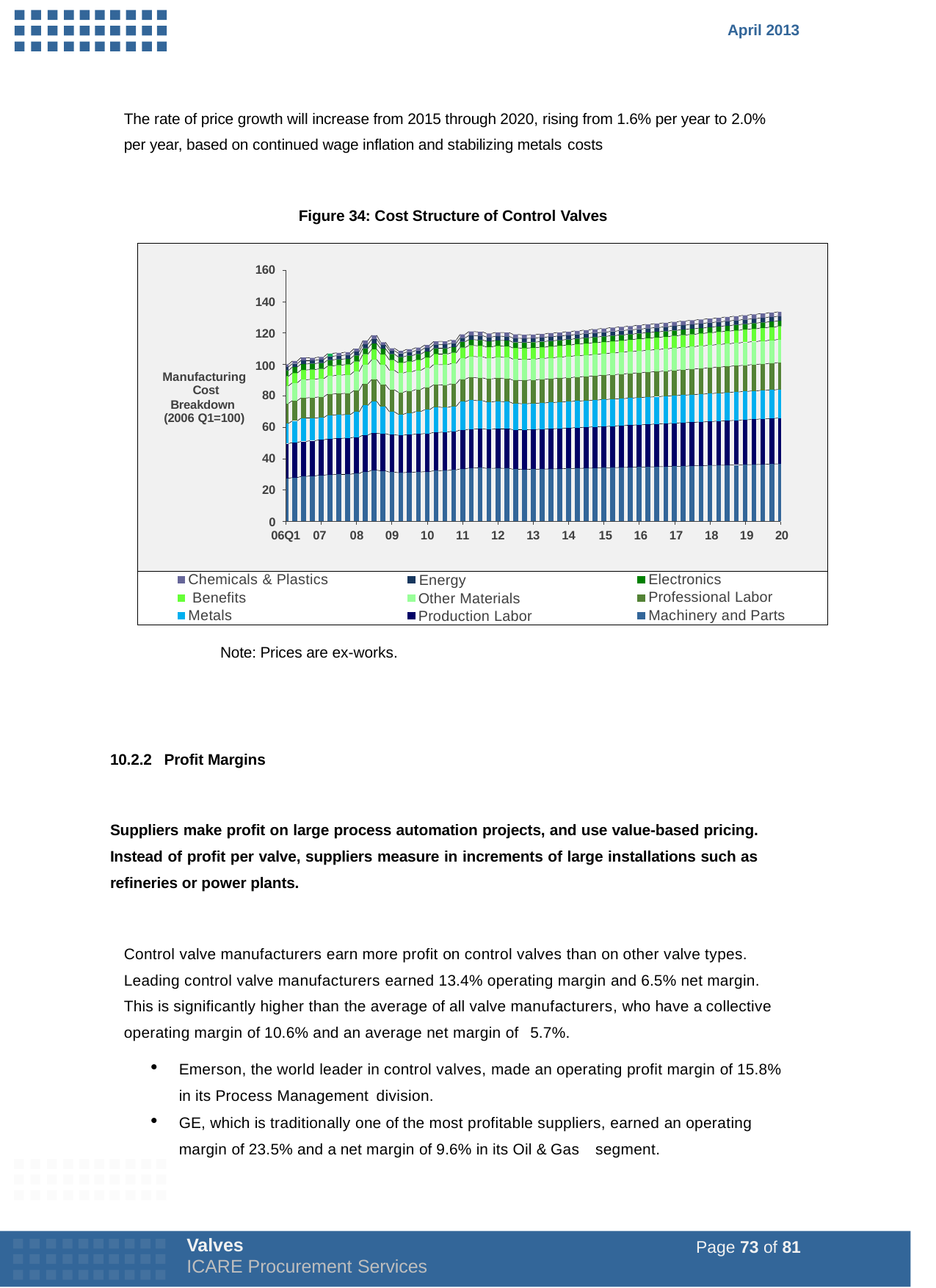

April 2013

The rate of price growth will increase from 2015 through 2020, rising from 1.6% per year to 2.0%  per year, based on continued wage inflation and stabilizing metals costs
Figure 34: Cost Structure of Control Valves

160

140

120

100

Manufacturing  Cost
Breakdown  (2006 Q1=100)

80

60

40

20

0

06Q1   07
08	09	10	11	12	13

Energy
Other Materials  Production Labor
14	15	16	17	18	19	20
Chemicals & Plastics  Benefits
Metals
Electronics  Professional Labor  Machinery and Parts

Note: Prices are ex-works.
10.2.2   Profit Margins
Suppliers make profit on large process automation projects, and use value-based pricing.  Instead of profit per valve, suppliers measure in increments of large installations such as  refineries or power plants.
Control valve manufacturers earn more profit on control valves than on other valve types.  Leading control valve manufacturers earned 13.4% operating margin and 6.5% net margin.  This is significantly higher than the average of all valve manufacturers, who have a collective  operating margin of 10.6% and an average net margin of  5.7%.
Emerson, the world leader in control valves, made an operating profit margin of 15.8%  in its Process Management division.
GE, which is traditionally one of the most profitable suppliers, earned an operating  margin of 23.5% and a net margin of 9.6% in its Oil & Gas   segment.

Valves
ICARE Procurement Services
Page 73 of 81